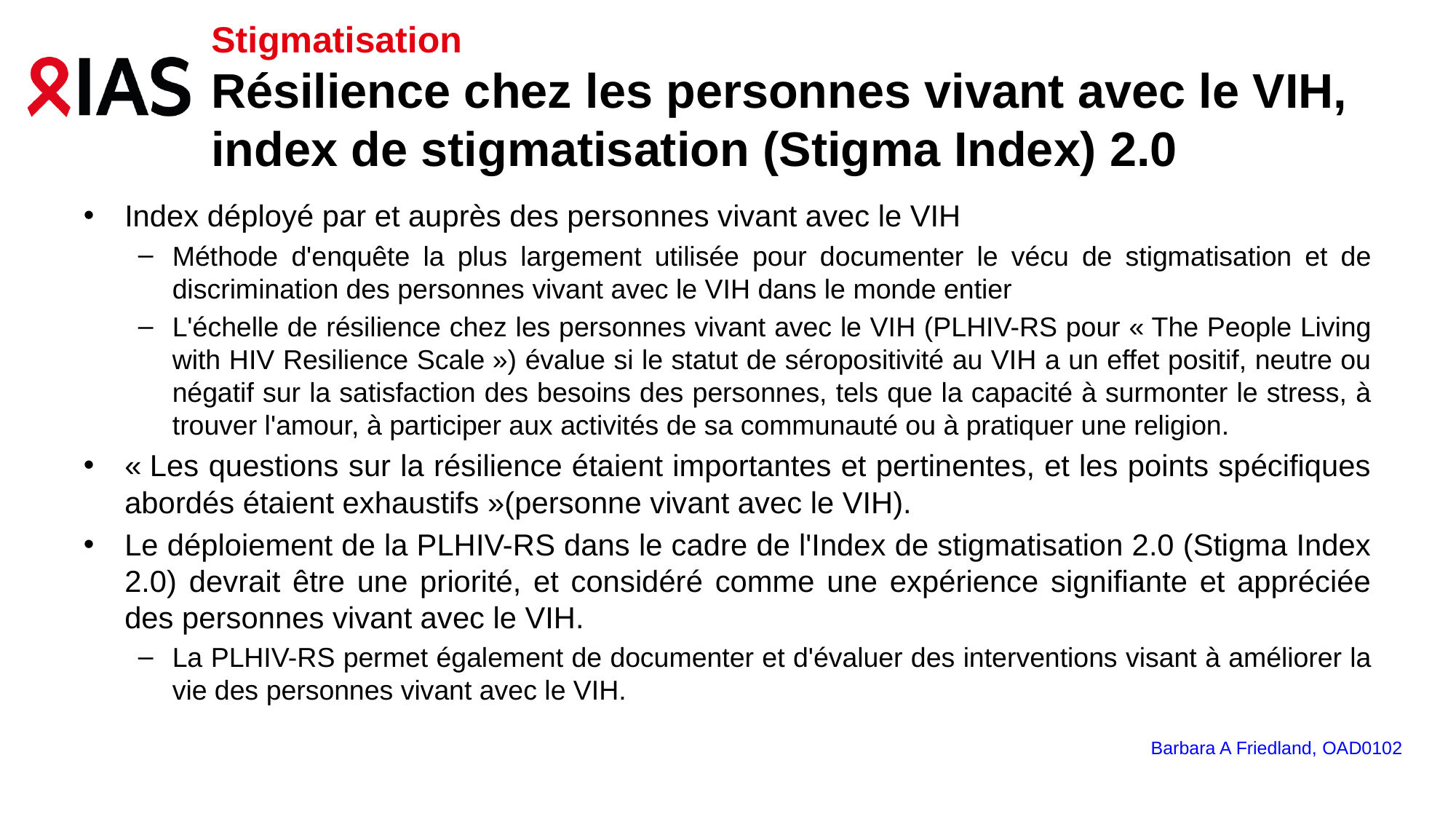

# Stigmatisation Résilience chez les personnes vivant avec le VIH, index de stigmatisation (Stigma Index) 2.0
Index déployé par et auprès des personnes vivant avec le VIH
Méthode d'enquête la plus largement utilisée pour documenter le vécu de stigmatisation et de discrimination des personnes vivant avec le VIH dans le monde entier
L'échelle de résilience chez les personnes vivant avec le VIH (PLHIV-RS pour « The People Living with HIV Resilience Scale ») évalue si le statut de séropositivité au VIH a un effet positif, neutre ou négatif sur la satisfaction des besoins des personnes, tels que la capacité à surmonter le stress, à trouver l'amour, à participer aux activités de sa communauté ou à pratiquer une religion.
« Les questions sur la résilience étaient importantes et pertinentes, et les points spécifiques abordés étaient exhaustifs »(personne vivant avec le VIH).
Le déploiement de la PLHIV-RS dans le cadre de l'Index de stigmatisation 2.0 (Stigma Index 2.0) devrait être une priorité, et considéré comme une expérience signifiante et appréciée des personnes vivant avec le VIH.
La PLHIV-RS permet également de documenter et d'évaluer des interventions visant à améliorer la vie des personnes vivant avec le VIH.
Barbara A Friedland, OAD0102